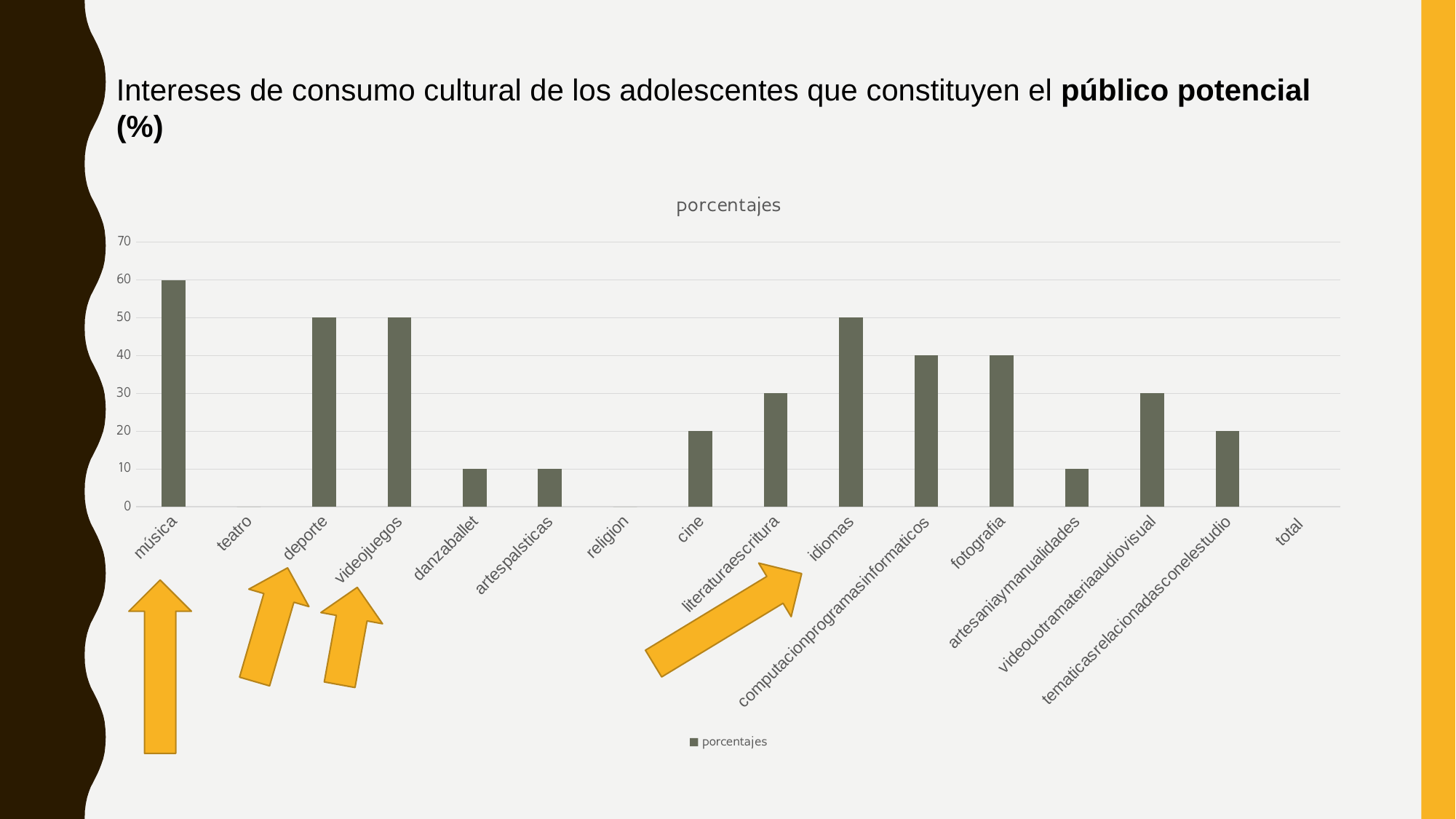

Intereses de consumo cultural de los adolescentes que constituyen el público potencial (%)

### Chart:

| Category | porcentajes |
|---|---|
| música | 60.0 |
| teatro | 0.0 |
| deporte | 50.0 |
| videojuegos | 50.0 |
| danzaballet | 10.0 |
| artespalsticas | 10.0 |
| religion | 0.0 |
| cine | 20.0 |
| literaturaescritura | 30.0 |
| idiomas | 50.0 |
| computacionprogramasinformaticos | 40.0 |
| fotografia | 40.0 |
| artesaniaymanualidades | 10.0 |
| videouotramateriaaudiovisual | 30.0 |
| tematicasrelacionadasconelestudio | 20.0 |
| total  | None |